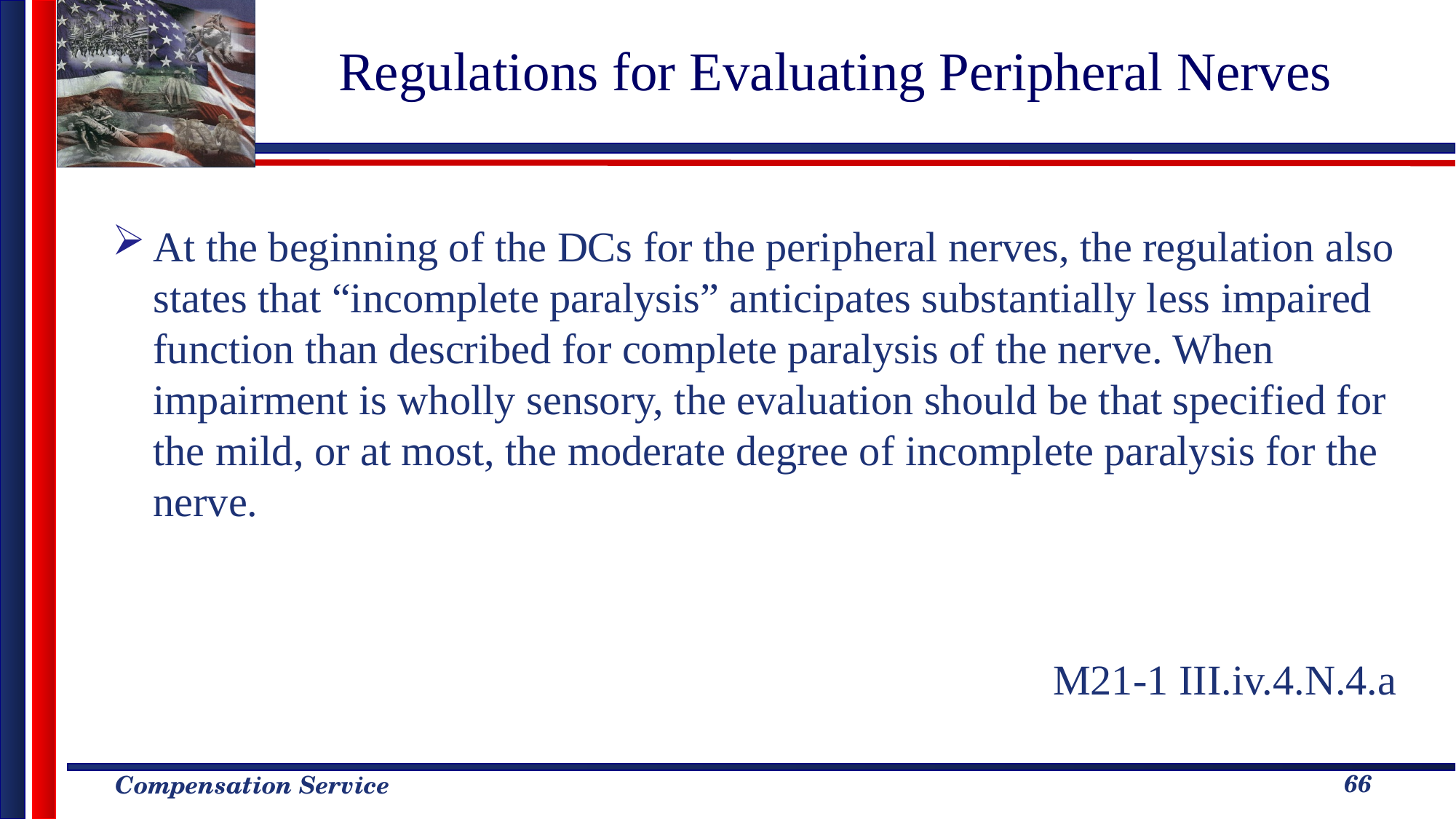

# Regulations for Evaluating Peripheral Nerves
At the beginning of the DCs for the peripheral nerves, the regulation also states that “incomplete paralysis” anticipates substantially less impaired function than described for complete paralysis of the nerve. When impairment is wholly sensory, the evaluation should be that specified for the mild, or at most, the moderate degree of incomplete paralysis for the nerve.

M21-1 III.iv.4.N.4.a
66